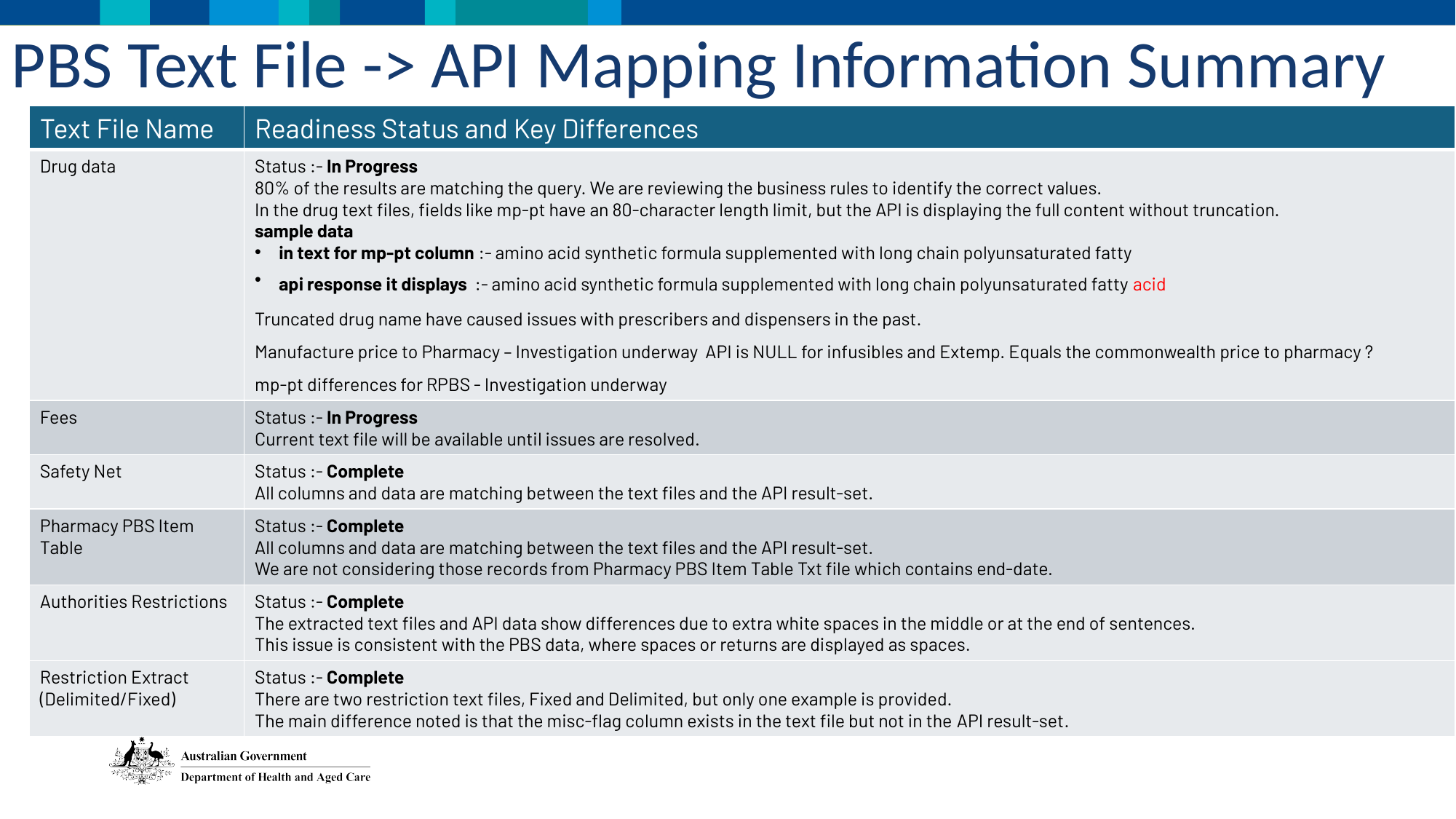

PBS Text File -> API Mapping Information Summary
| Text File Name | Readiness Status and Key Differences |
| --- | --- |
| Drug data | Status :- In Progress 80% of the results are matching the query. We are reviewing the business rules to identify the correct values. In the drug text files, fields like mp-pt have an 80-character length limit, but the API is displaying the full content without truncation. sample data in text for mp-pt column :- amino acid synthetic formula supplemented with long chain polyunsaturated fatty api response it displays  :- amino acid synthetic formula supplemented with long chain polyunsaturated fatty acid  Truncated drug name have caused issues with prescribers and dispensers in the past. Manufacture price to Pharmacy – Investigation underway API is NULL for infusibles and Extemp. Equals the commonwealth price to pharmacy ? mp-pt differences for RPBS - Investigation underway |
| Fees | Status :- In Progress Current text file will be available until issues are resolved. |
| Safety Net | Status :- Complete All columns and data are matching between the text files and the API result-set. |
| Pharmacy PBS Item Table | Status :- Complete All columns and data are matching between the text files and the API result-set. We are not considering those records from Pharmacy PBS Item Table Txt file which contains end-date. |
| Authorities Restrictions | Status :- Complete The extracted text files and API data show differences due to extra white spaces in the middle or at the end of sentences. This issue is consistent with the PBS data, where spaces or returns are displayed as spaces. |
| Restriction Extract (Delimited/Fixed) | Status :- Complete There are two restriction text files, Fixed and Delimited, but only one example is provided. The main difference noted is that the misc-flag column exists in the text file but not in the API result-set. |